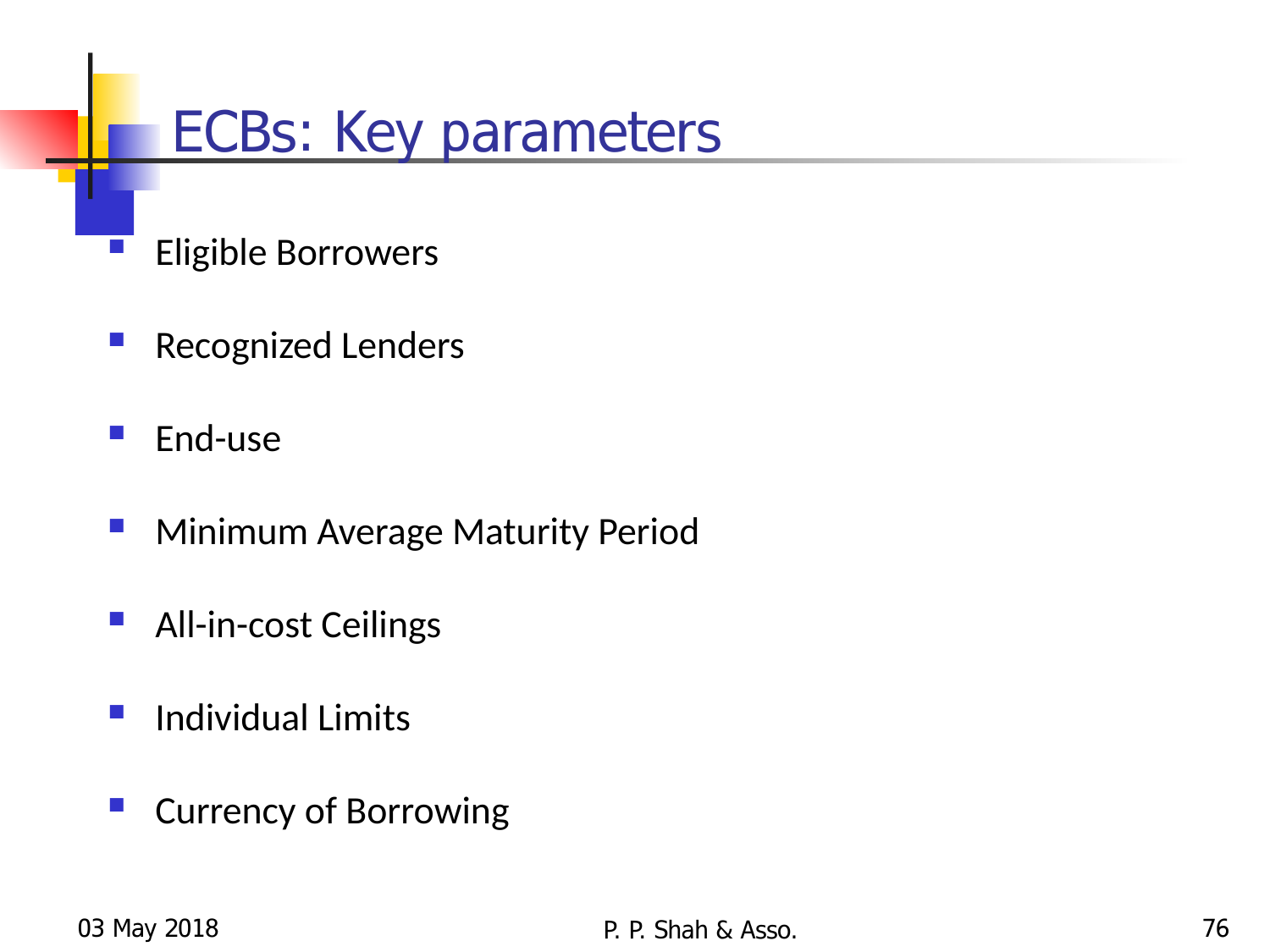

# ECBs: Key parameters

Eligible Borrowers

Recognized Lenders

End-use

Minimum Average Maturity Period

All-in-cost Ceilings

Individual Limits

Currency of Borrowing
03 May 2018
76
P. P. Shah & Asso.